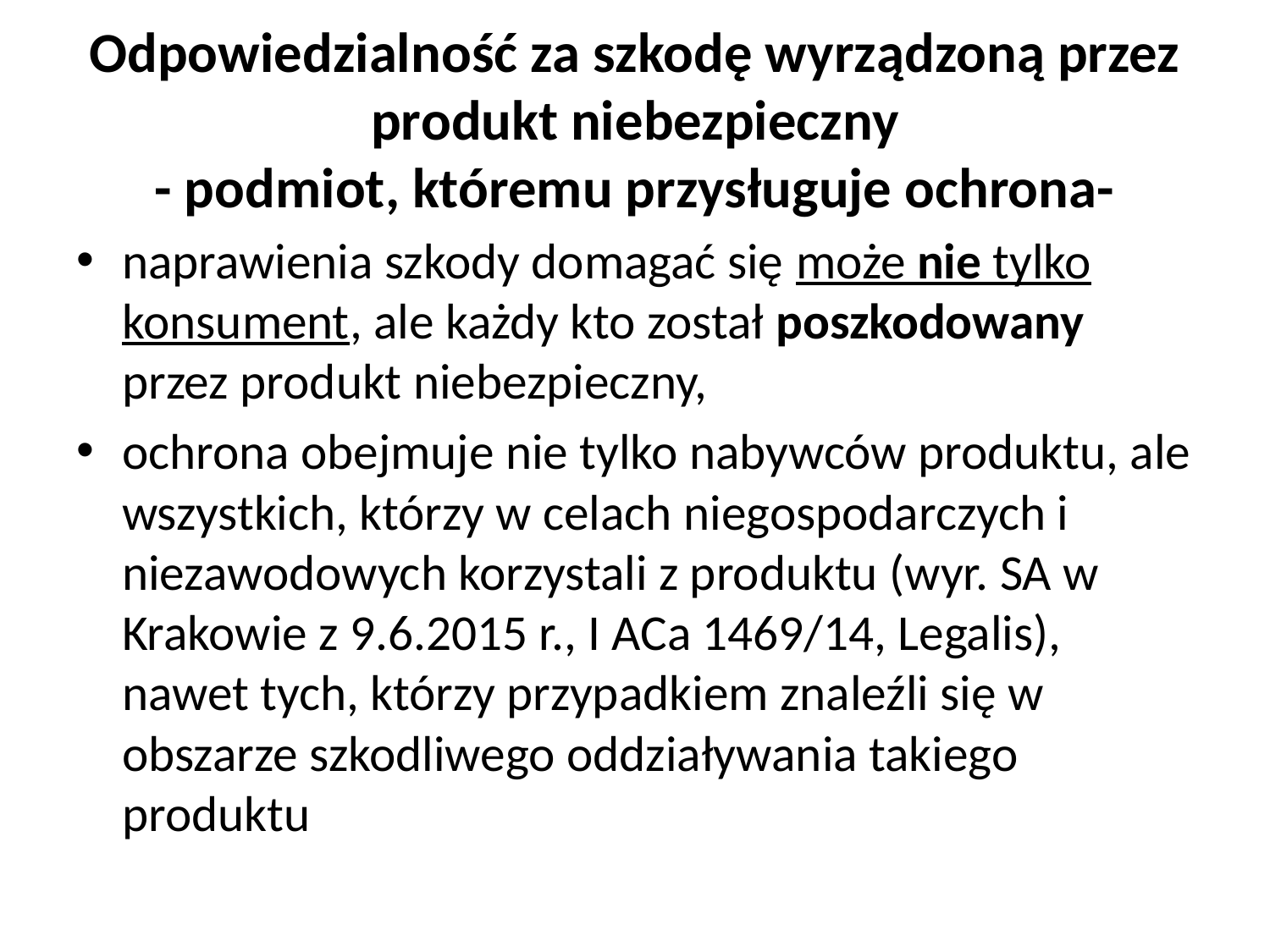

# Odpowiedzialność za szkodę wyrządzoną przez produkt niebezpieczny - podmiot, któremu przysługuje ochrona-
naprawienia szkody domagać się może nie tylko konsument, ale każdy kto został poszkodowany przez produkt niebezpieczny,
ochrona obejmuje nie tylko nabywców produktu, ale wszystkich, którzy w celach niegospodarczych i niezawodowych korzystali z produktu (wyr. SA w Krakowie z 9.6.2015 r., I ACa 1469/14, Legalis),  nawet tych, którzy przypadkiem znaleźli się w obszarze szkodliwego oddziaływania takiego produktu